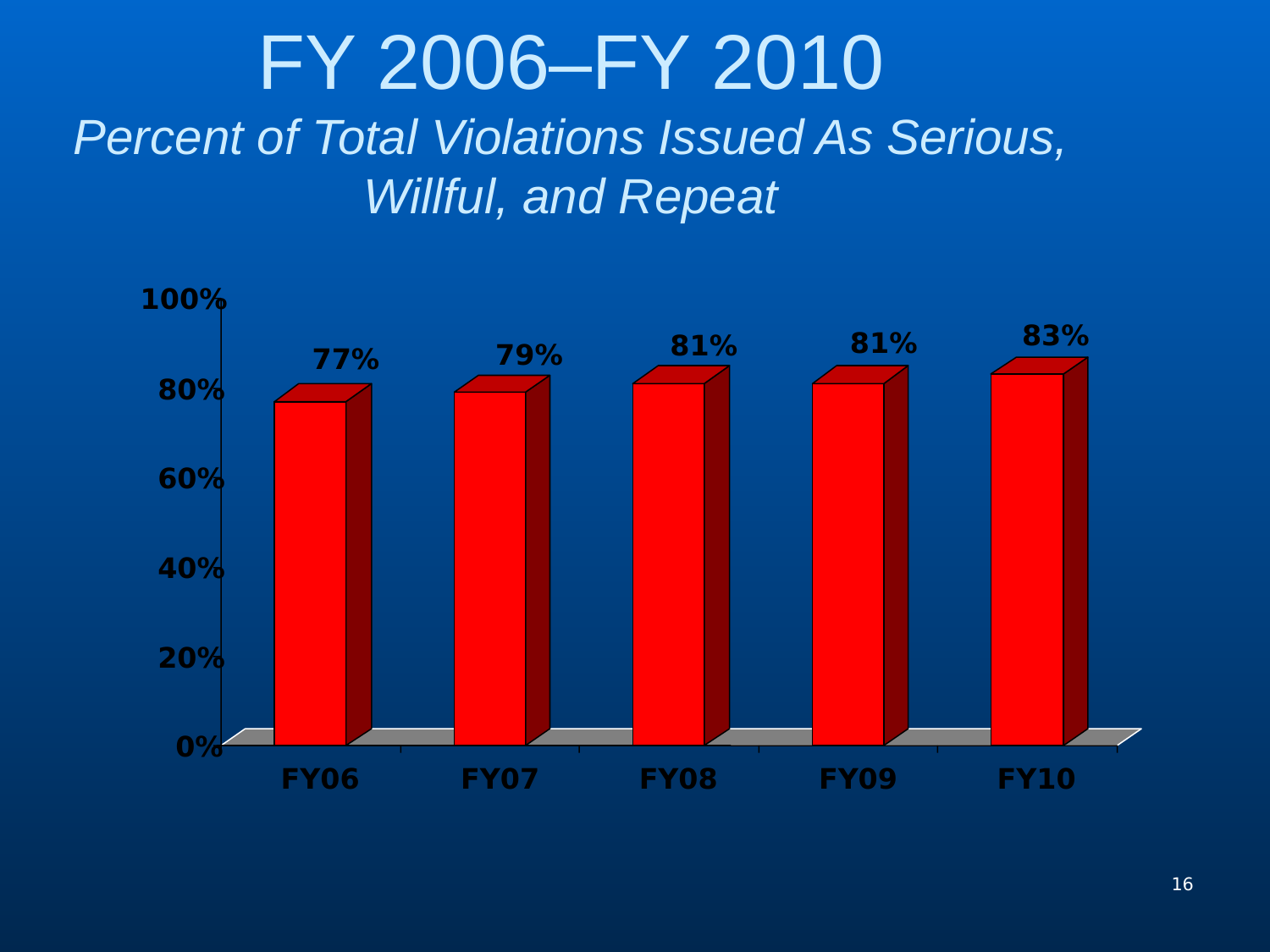

FY 2006–FY 2010
Percent of Total Violations Issued As Serious, Willful, and Repeat

100%

83%
81%
81%
79%
77%

80%

60%

40%

20%

0%

FY06
FY07
FY08
FY09
FY10
16